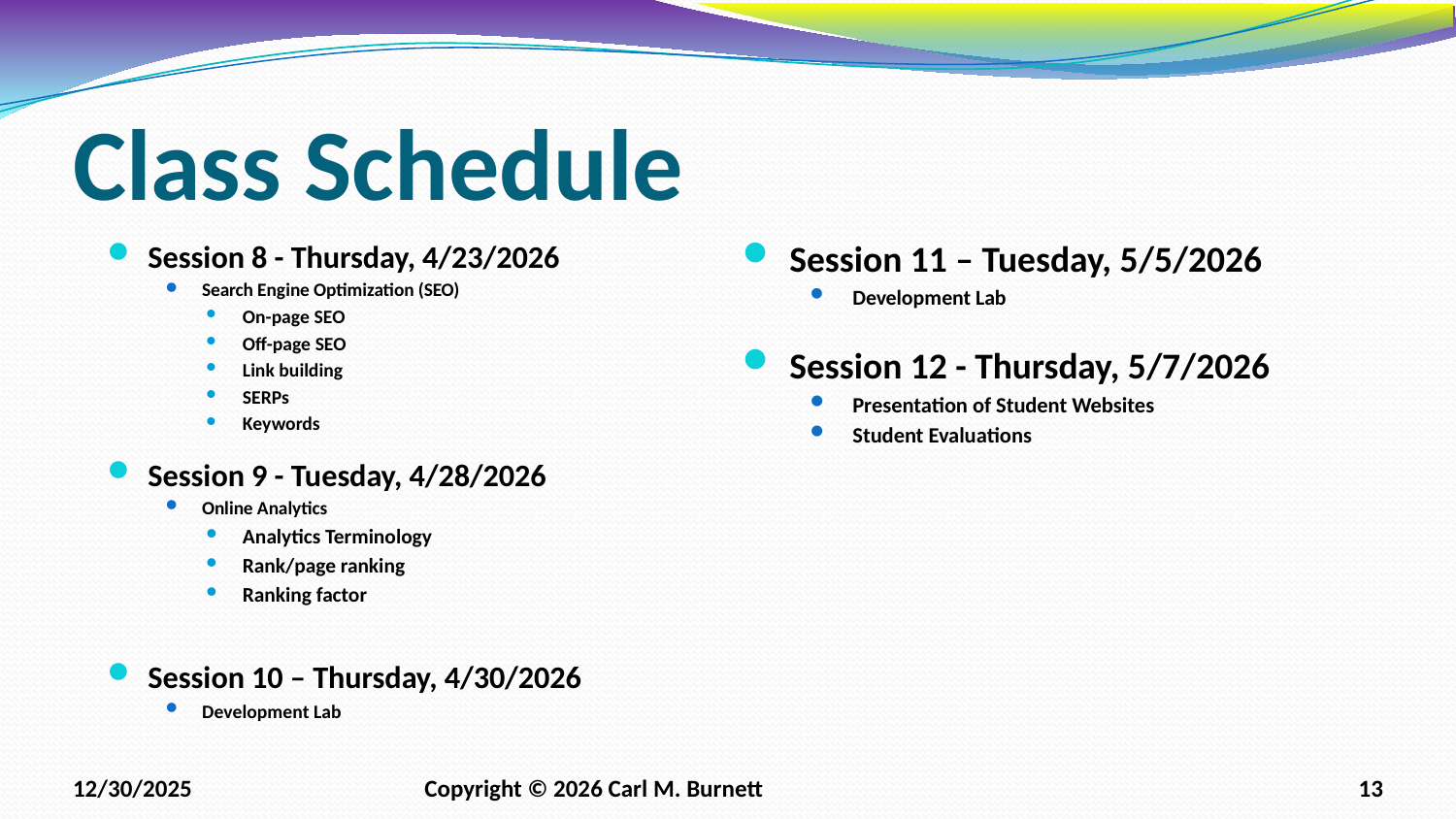

# Class Schedule
Session 11 – Tuesday, 5/5/2026
Development Lab
Session 12 - Thursday, 5/7/2026
Presentation of Student Websites
Student Evaluations

Session 8 - Thursday, 4/23/2026
Search Engine Optimization (SEO)
On-page SEO
Off-page SEO
Link building
SERPs
Keywords
Session 9 - Tuesday, 4/28/2026
Online Analytics
Analytics Terminology
Rank/page ranking
Ranking factor

Session 10 – Thursday, 4/30/2026
Development Lab
12/30/2025
Copyright © 2026 Carl M. Burnett
13